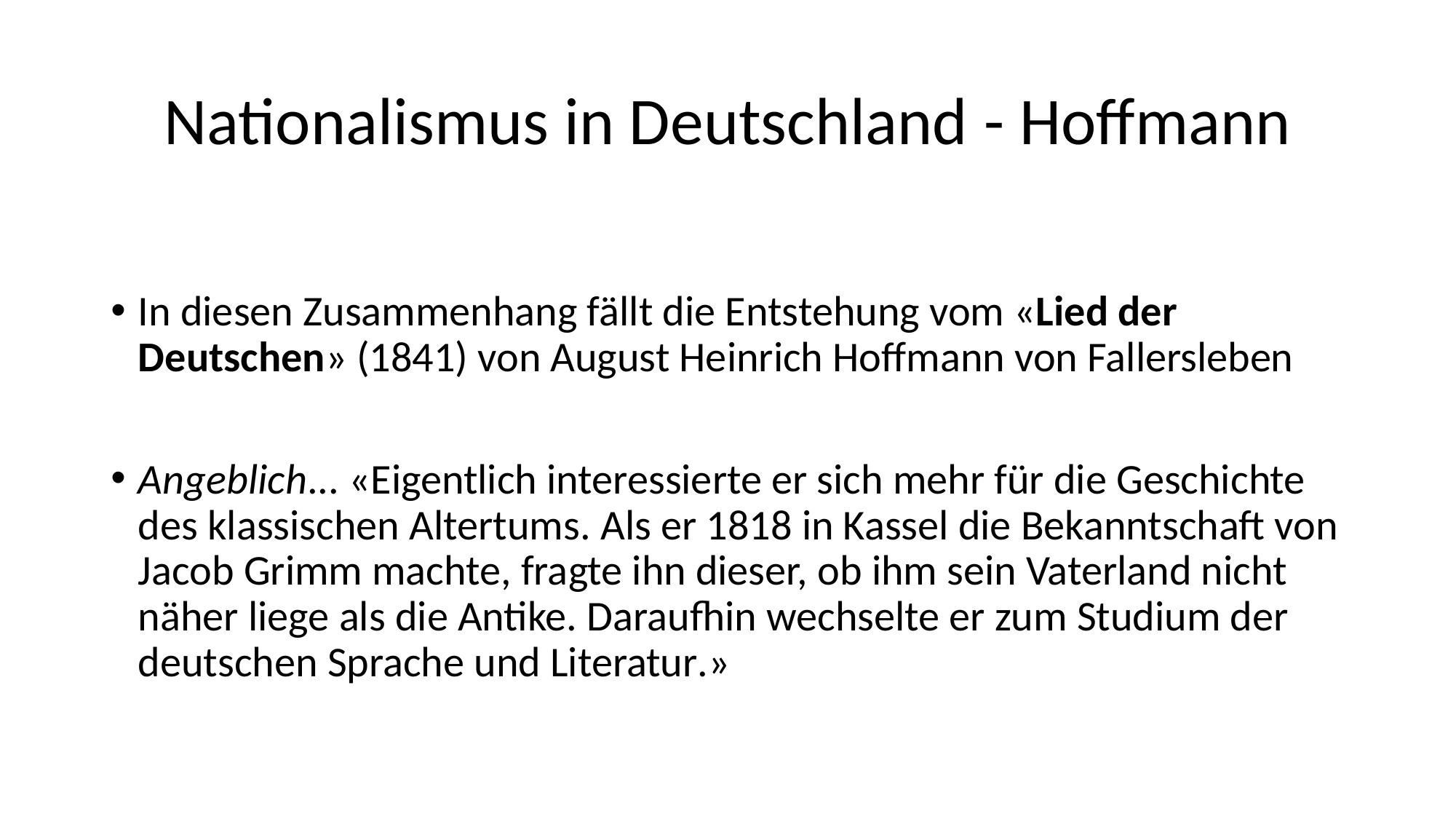

# Nationalismus in Deutschland - Hoffmann

In diesen Zusammenhang fällt die Entstehung vom «Lied der Deutschen» (1841) von August Heinrich Hoffmann von Fallersleben

Angeblich... «Eigentlich interessierte er sich mehr für die Geschichte des klassischen Altertums. Als er 1818 in Kassel die Bekanntschaft von Jacob Grimm machte, fragte ihn dieser, ob ihm sein Vaterland nicht näher liege als die Antike. Daraufhin wechselte er zum Studium der deutschen Sprache und Literatur.»